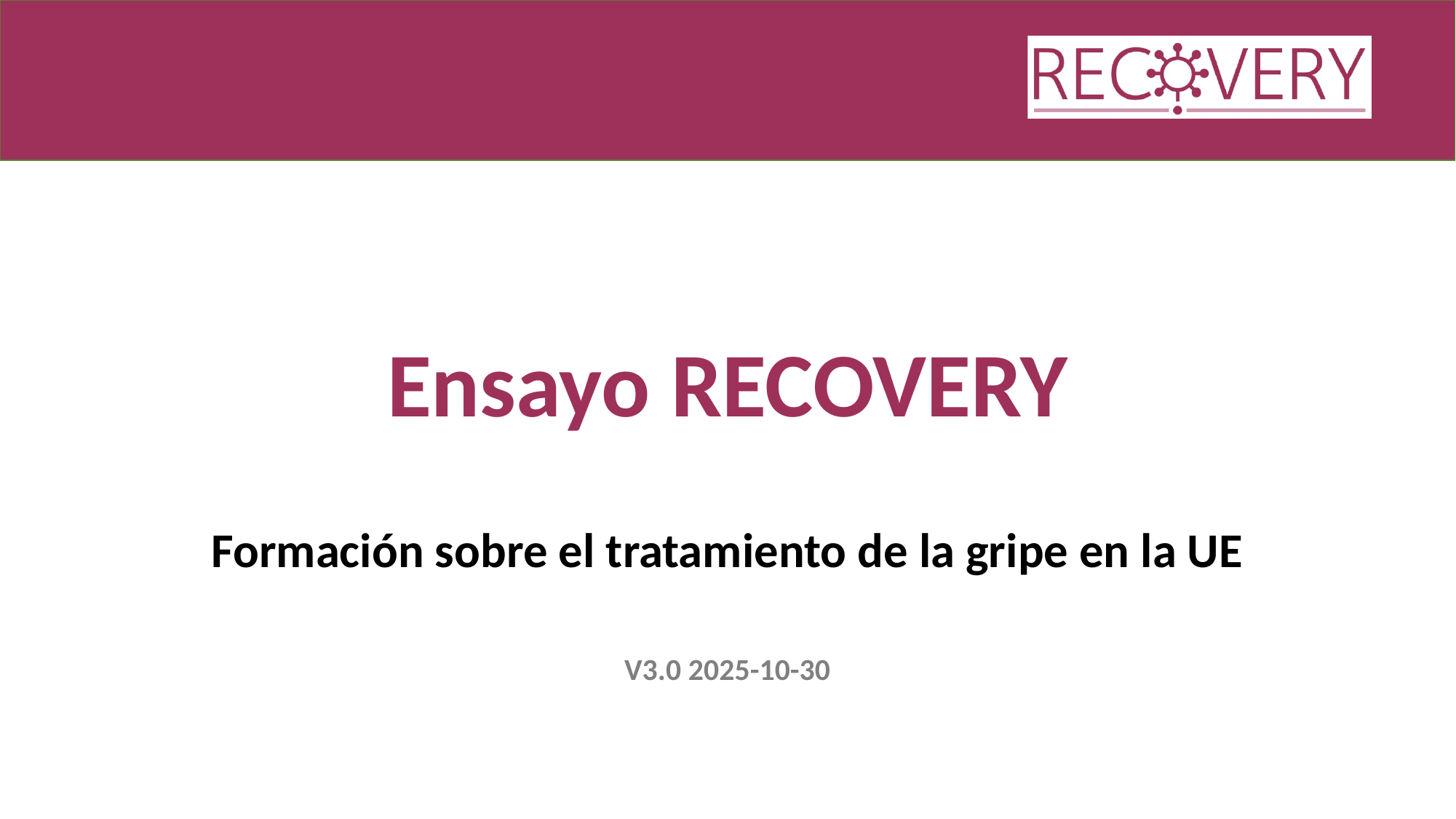

# Ensayo RECOVERY
Formación sobre el tratamiento de la gripe en la UE

V3.0 2025-10-30